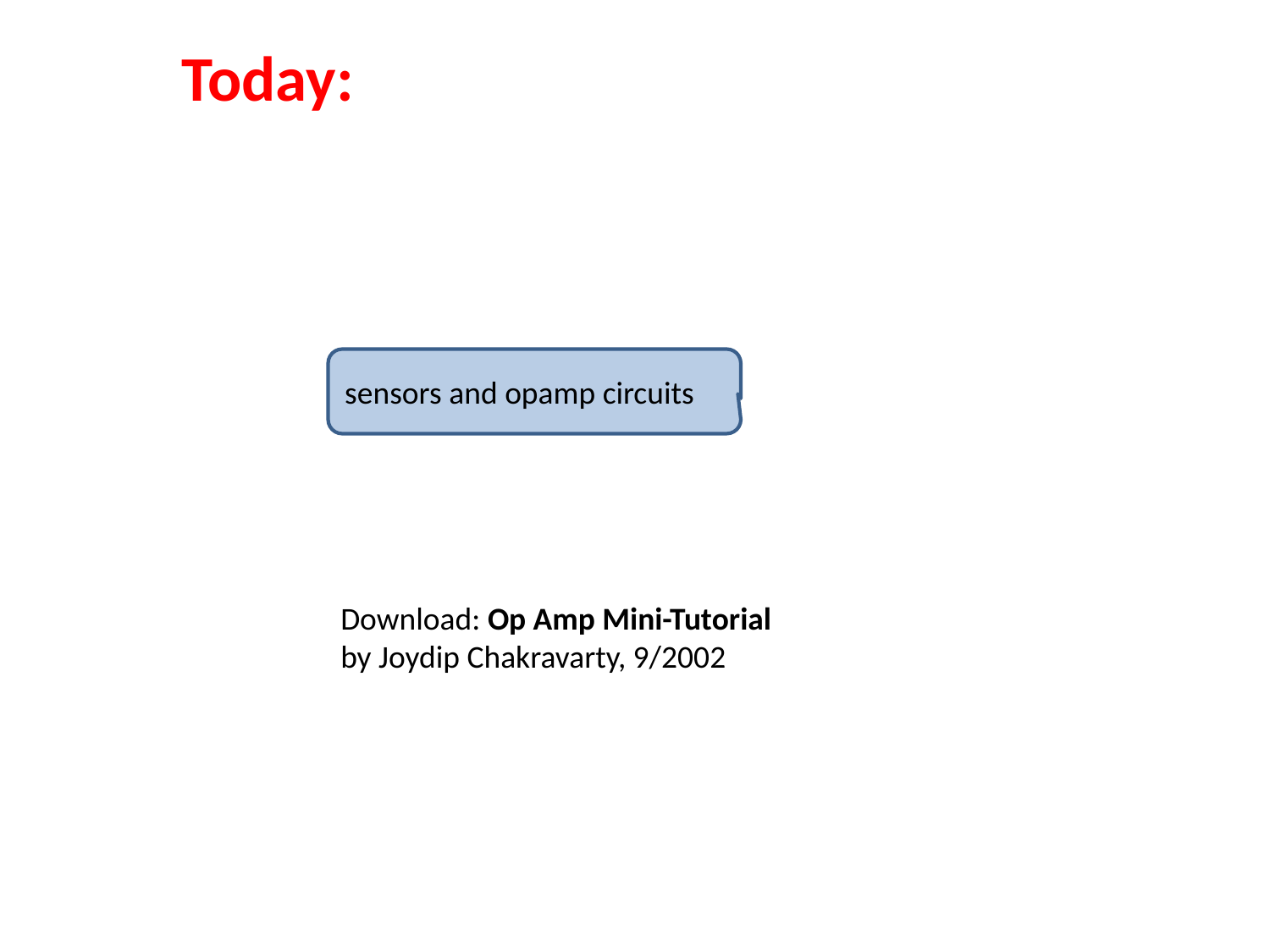

Today:

sensors and opamp circuits
Download: Op Amp Mini-Tutorial
by Joydip Chakravarty, 9/2002